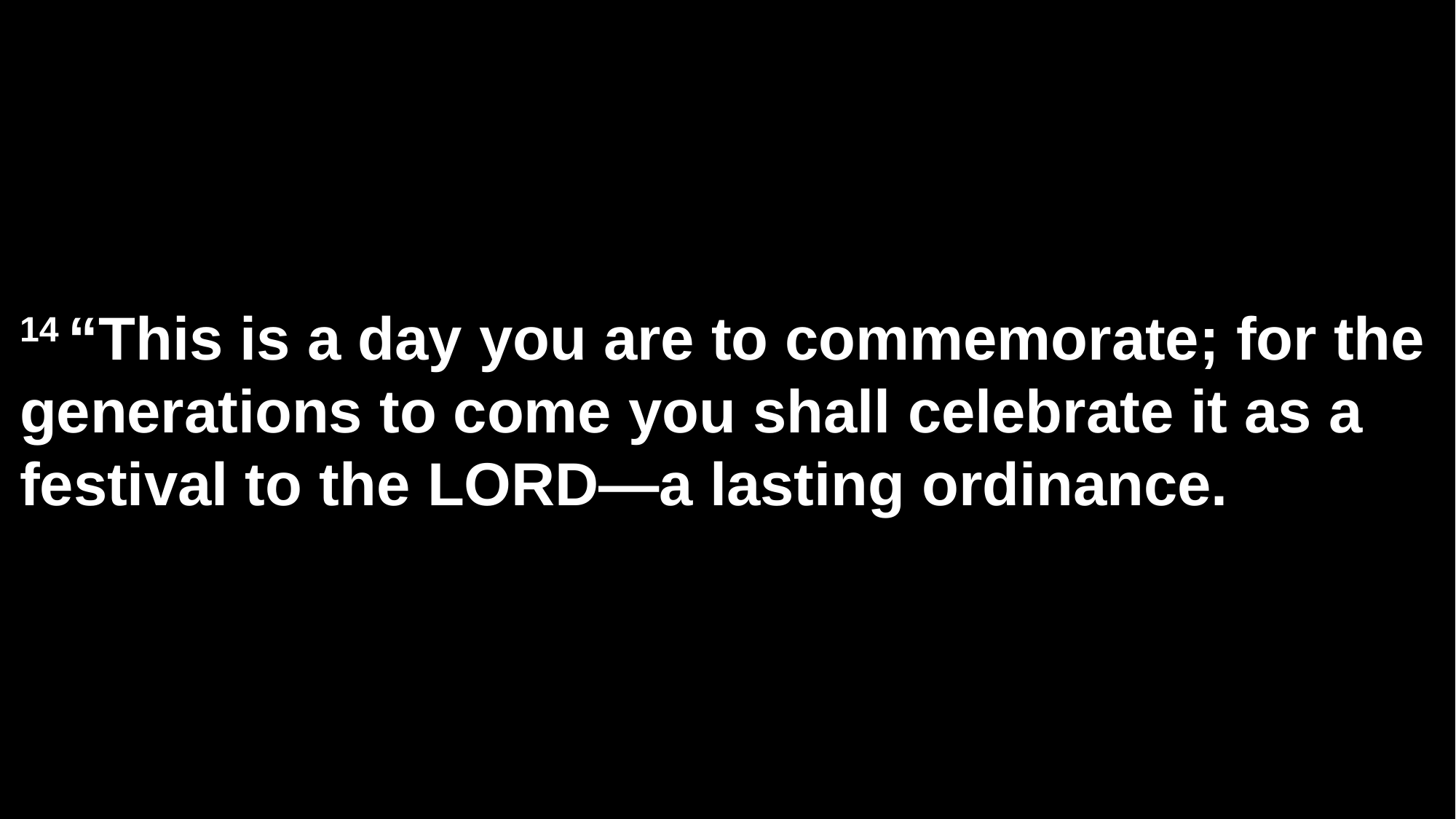

14 “This is a day you are to commemorate; for the generations to come you shall celebrate it as a festival to the Lord—a lasting ordinance.